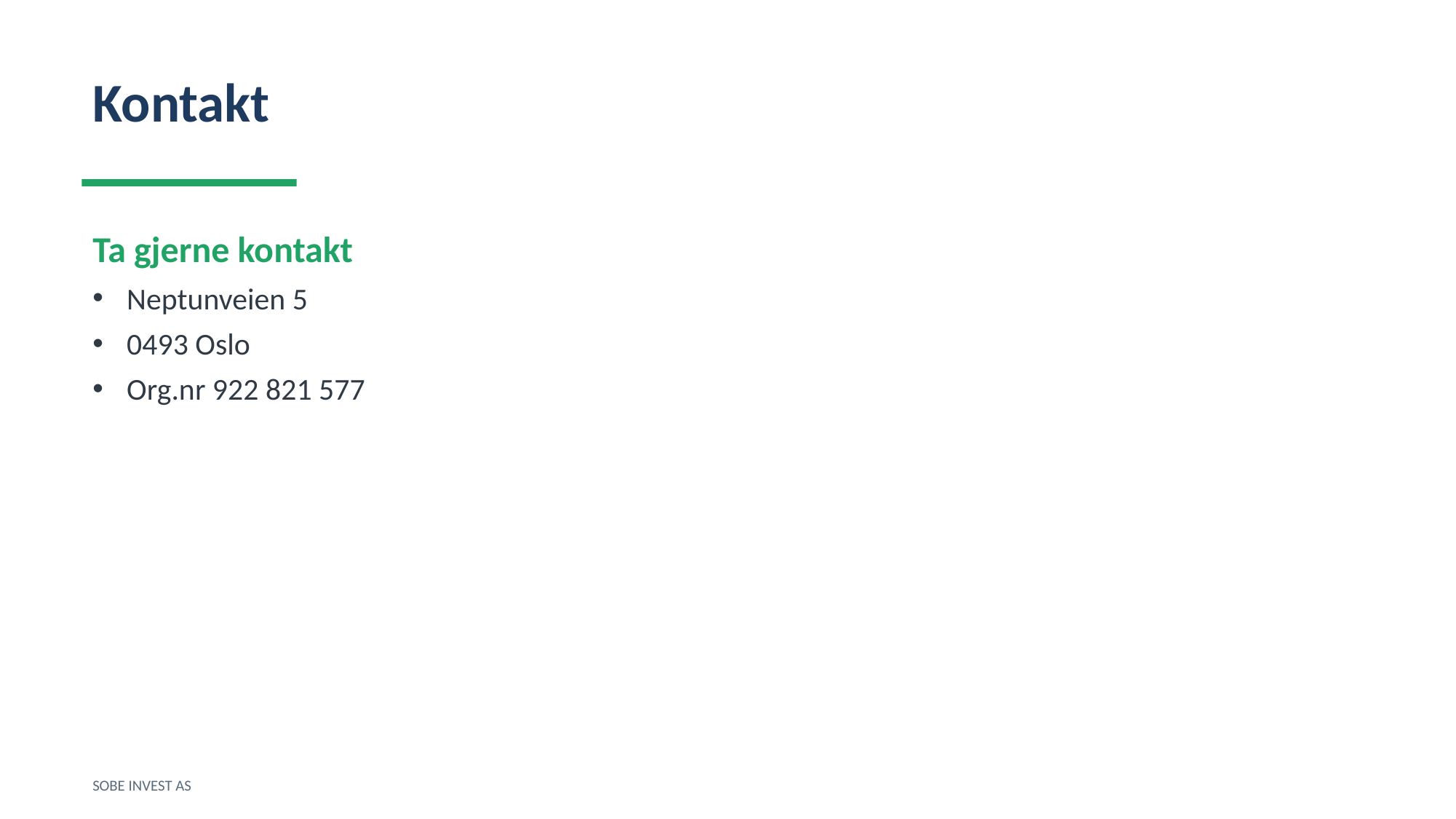

Kontakt

Ta gjerne kontakt
Neptunveien 5
0493 Oslo
Org.nr 922 821 577
SOBE INVEST AS